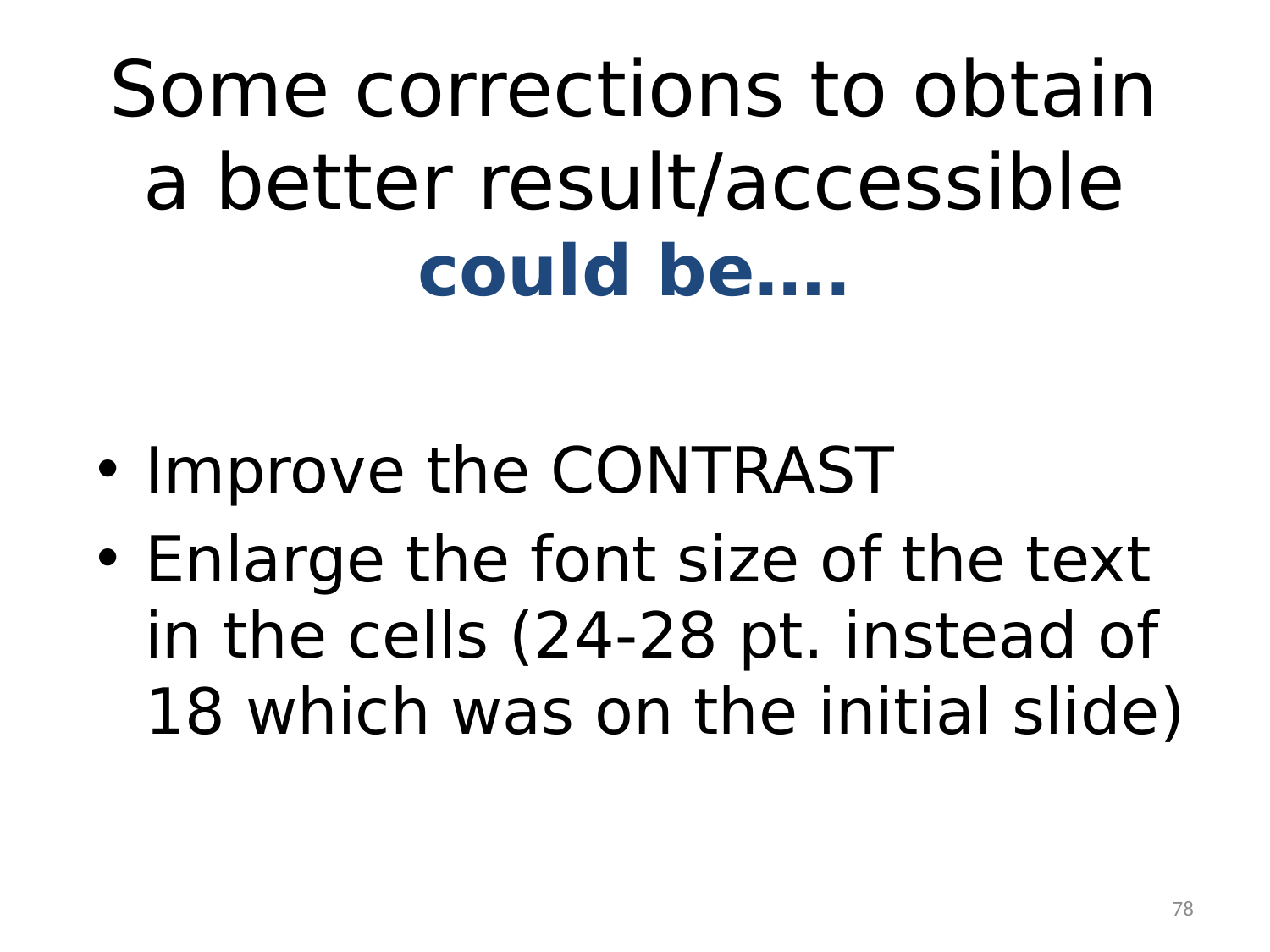

# Some corrections to obtain a better result/accessible could be….
Improve the CONTRAST
Enlarge the font size of the text in the cells (24-28 pt. instead of 18 which was on the initial slide)
78